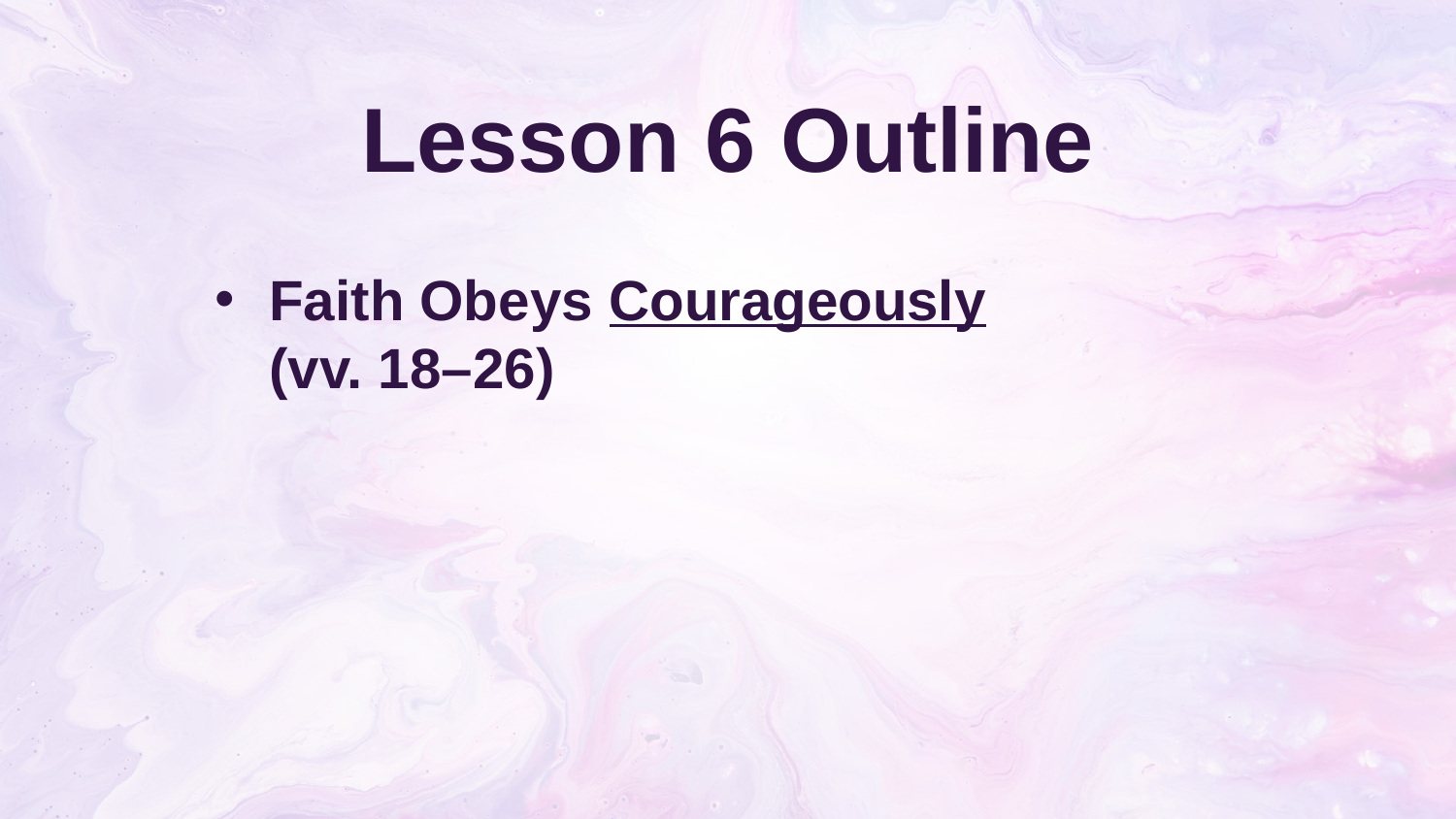

# Lesson 6 Outline
Faith Obeys Courageously
(vv. 18–26)